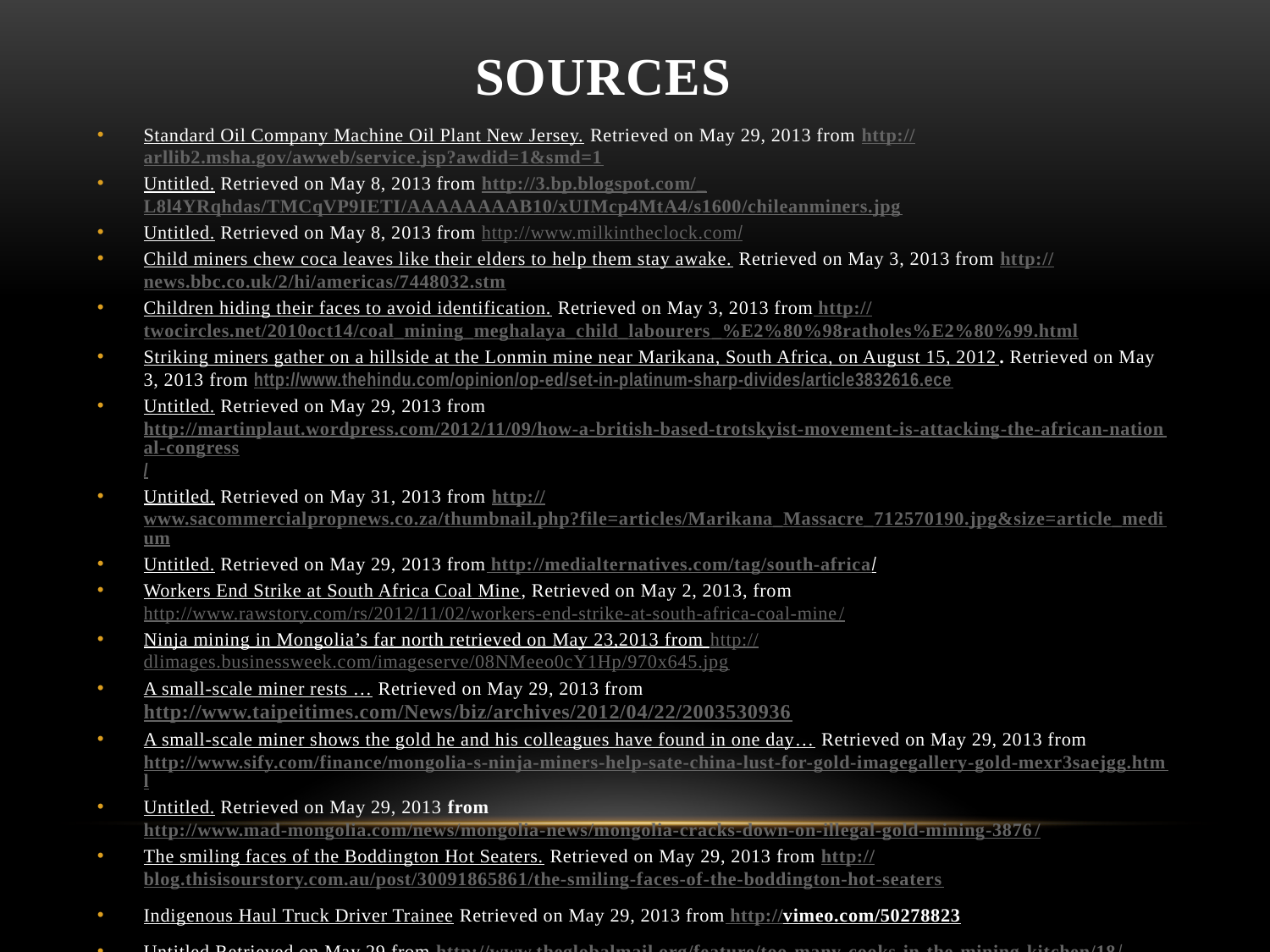

# sources
Standard Oil Company Machine Oil Plant New Jersey. Retrieved on May 29, 2013 from http://arllib2.msha.gov/awweb/service.jsp?awdid=1&smd=1
Untitled. Retrieved on May 8, 2013 from http://3.bp.blogspot.com/_L8l4YRqhdas/TMCqVP9IETI/AAAAAAAAB10/xUIMcp4MtA4/s1600/chileanminers.jpg
Untitled. Retrieved on May 8, 2013 from http://www.milkintheclock.com/
Child miners chew coca leaves like their elders to help them stay awake. Retrieved on May 3, 2013 from http://news.bbc.co.uk/2/hi/americas/7448032.stm
Children hiding their faces to avoid identification. Retrieved on May 3, 2013 from http://twocircles.net/2010oct14/coal_mining_meghalaya_child_labourers_%E2%80%98ratholes%E2%80%99.html
Striking miners gather on a hillside at the Lonmin mine near Marikana, South Africa, on August 15, 2012. Retrieved on May 3, 2013 from http://www.thehindu.com/opinion/op-ed/set-in-platinum-sharp-divides/article3832616.ece
Untitled. Retrieved on May 29, 2013 from http://martinplaut.wordpress.com/2012/11/09/how-a-british-based-trotskyist-movement-is-attacking-the-african-national-congress/
Untitled. Retrieved on May 31, 2013 from http://www.sacommercialpropnews.co.za/thumbnail.php?file=articles/Marikana_Massacre_712570190.jpg&size=article_medium
Untitled. Retrieved on May 29, 2013 from http://medialternatives.com/tag/south-africa/
Workers End Strike at South Africa Coal Mine, Retrieved on May 2, 2013, from http://www.rawstory.com/rs/2012/11/02/workers-end-strike-at-south-africa-coal-mine/
Ninja mining in Mongolia’s far north retrieved on May 23,2013 from http://dlimages.businessweek.com/imageserve/08NMeeo0cY1Hp/970x645.jpg
A small-scale miner rests … Retrieved on May 29, 2013 from http://www.taipeitimes.com/News/biz/archives/2012/04/22/2003530936
A small-scale miner shows the gold he and his colleagues have found in one day… Retrieved on May 29, 2013 from http://www.sify.com/finance/mongolia-s-ninja-miners-help-sate-china-lust-for-gold-imagegallery-gold-mexr3saejgg.html
Untitled. Retrieved on May 29, 2013 from http://www.mad-mongolia.com/news/mongolia-news/mongolia-cracks-down-on-illegal-gold-mining-3876/
The smiling faces of the Boddington Hot Seaters. Retrieved on May 29, 2013 from http://blog.thisisourstory.com.au/post/30091865861/the-smiling-faces-of-the-boddington-hot-seaters
Indigenous Haul Truck Driver Trainee Retrieved on May 29, 2013 from http://vimeo.com/50278823
Untitled Retrieved on May 29 from http://www.theglobalmail.org/feature/too-many-cooks-in-the-mining-kitchen/18/